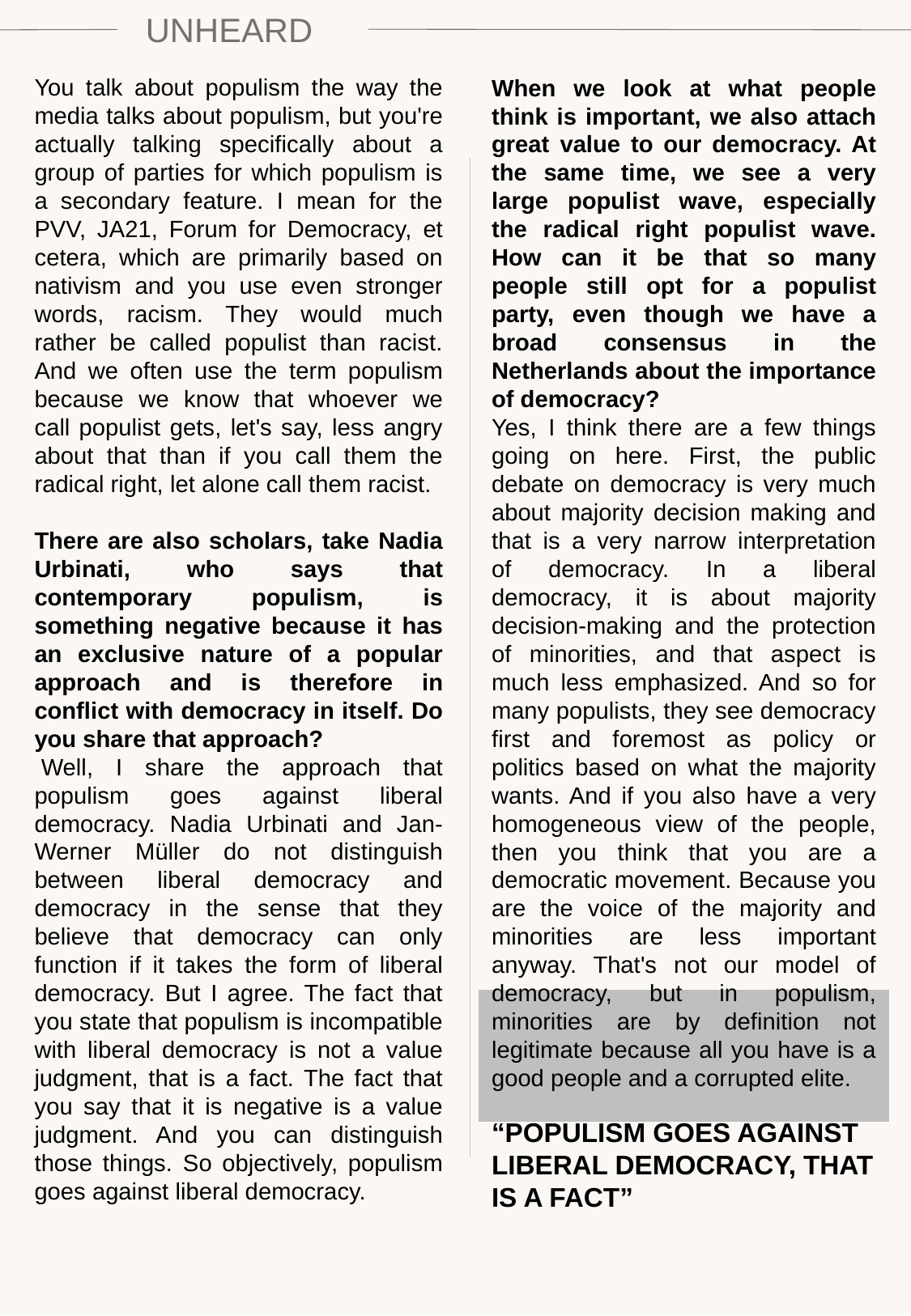

UNHEARD
You talk about populism the way the media talks about populism, but you're actually talking specifically about a group of parties for which populism is a secondary feature. I mean for the PVV, JA21, Forum for Democracy, et cetera, which are primarily based on nativism and you use even stronger words, racism. They would much rather be called populist than racist. And we often use the term populism because we know that whoever we call populist gets, let's say, less angry about that than if you call them the radical right, let alone call them racist.

There are also scholars, take Nadia Urbinati, who says that contemporary populism, is something negative because it has an exclusive nature of a popular approach and is therefore in conflict with democracy in itself. Do you share that approach?
 Well, I share the approach that populism goes against liberal democracy. Nadia Urbinati and Jan-Werner Müller do not distinguish between liberal democracy and democracy in the sense that they believe that democracy can only function if it takes the form of liberal democracy. But I agree. The fact that you state that populism is incompatible with liberal democracy is not a value judgment, that is a fact. The fact that you say that it is negative is a value judgment. And you can distinguish those things. So objectively, populism goes against liberal democracy.
When we look at what people think is important, we also attach great value to our democracy. At the same time, we see a very large populist wave, especially the radical right populist wave. How can it be that so many people still opt for a populist party, even though we have a broad consensus in the Netherlands about the importance of democracy?
Yes, I think there are a few things going on here. First, the public debate on democracy is very much about majority decision making and that is a very narrow interpretation of democracy. In a liberal democracy, it is about majority decision-making and the protection of minorities, and that aspect is much less emphasized. And so for many populists, they see democracy first and foremost as policy or politics based on what the majority wants. And if you also have a very homogeneous view of the people, then you think that you are a democratic movement. Because you are the voice of the majority and minorities are less important anyway. That's not our model of democracy, but in populism, minorities are by definition not legitimate because all you have is a good people and a corrupted elite.

“POPULISM GOES AGAINST LIBERAL DEMOCRACY, THAT IS A FACT”